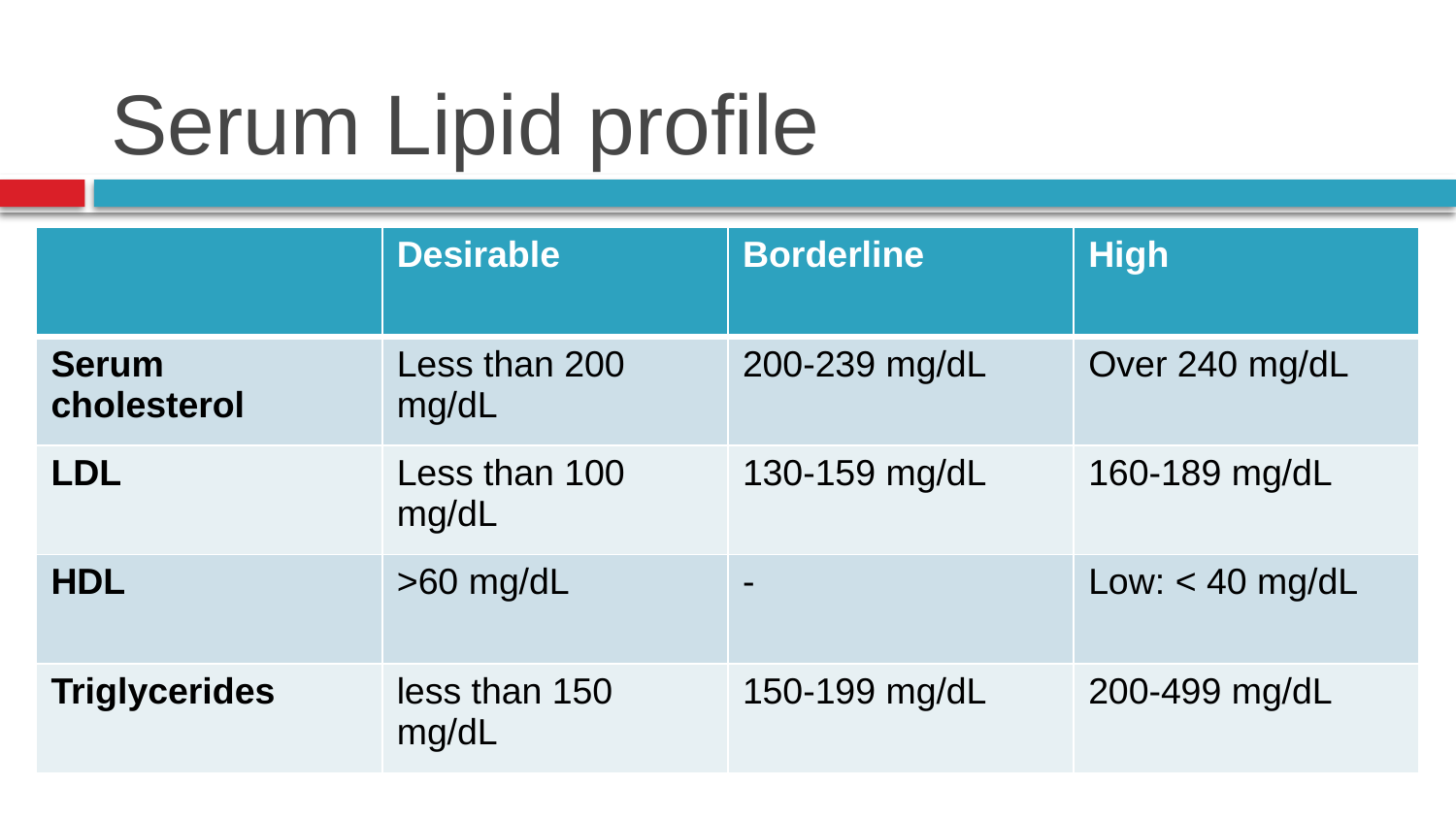

# Serum Lipid profile
|  | Desirable | Borderline | High |
| --- | --- | --- | --- |
| Serum cholesterol | Less than 200 mg/dL | 200-239 mg/dL | Over 240 mg/dL |
| LDL | Less than 100 mg/dL | 130-159 mg/dL | 160-189 mg/dL |
| HDL | >60 mg/dL | - | Low: < 40 mg/dL |
| Triglycerides | less than 150 mg/dL | 150-199 mg/dL | 200-499 mg/dL |